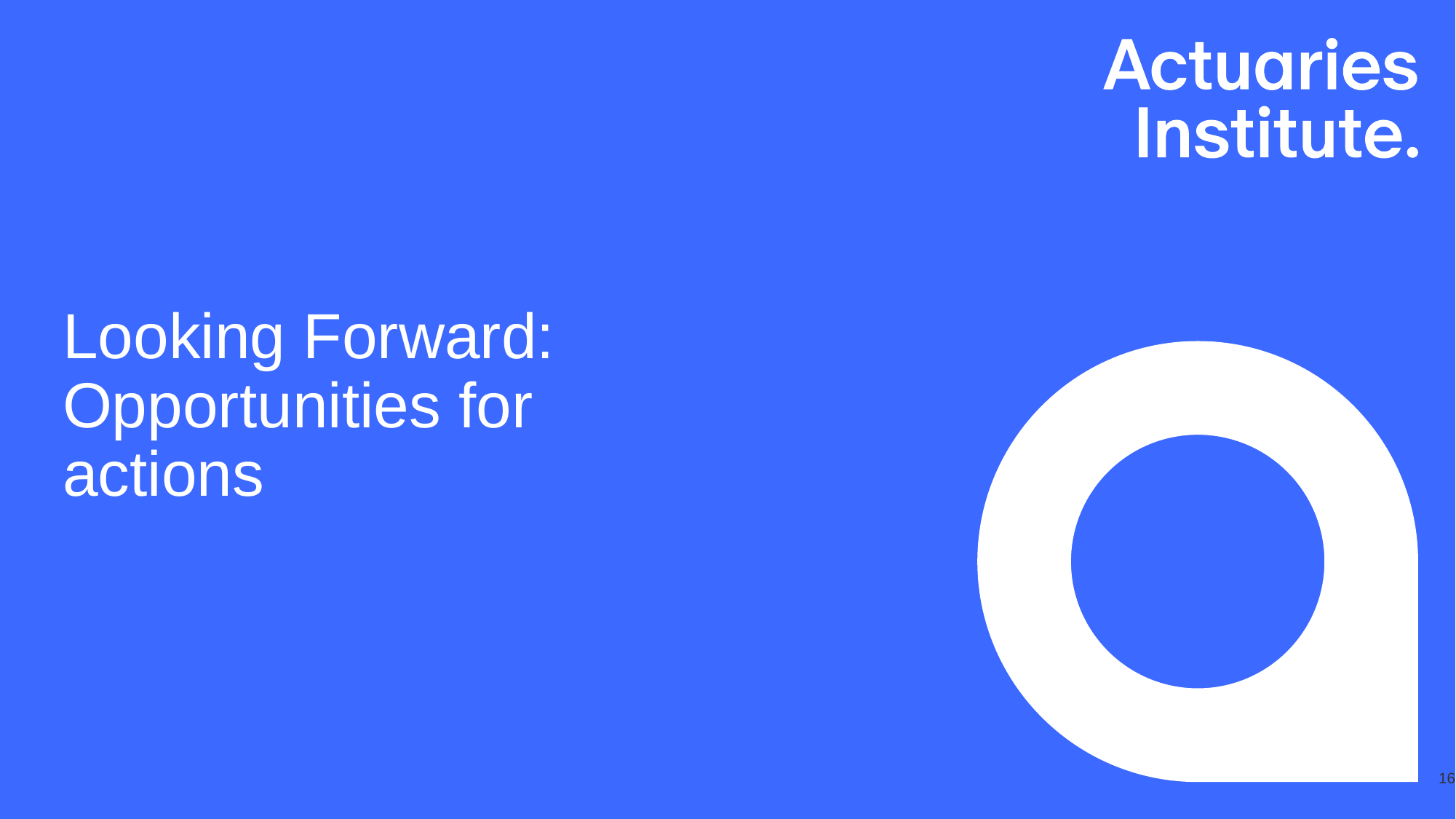

# Looking Forward: Opportunities for actions
16